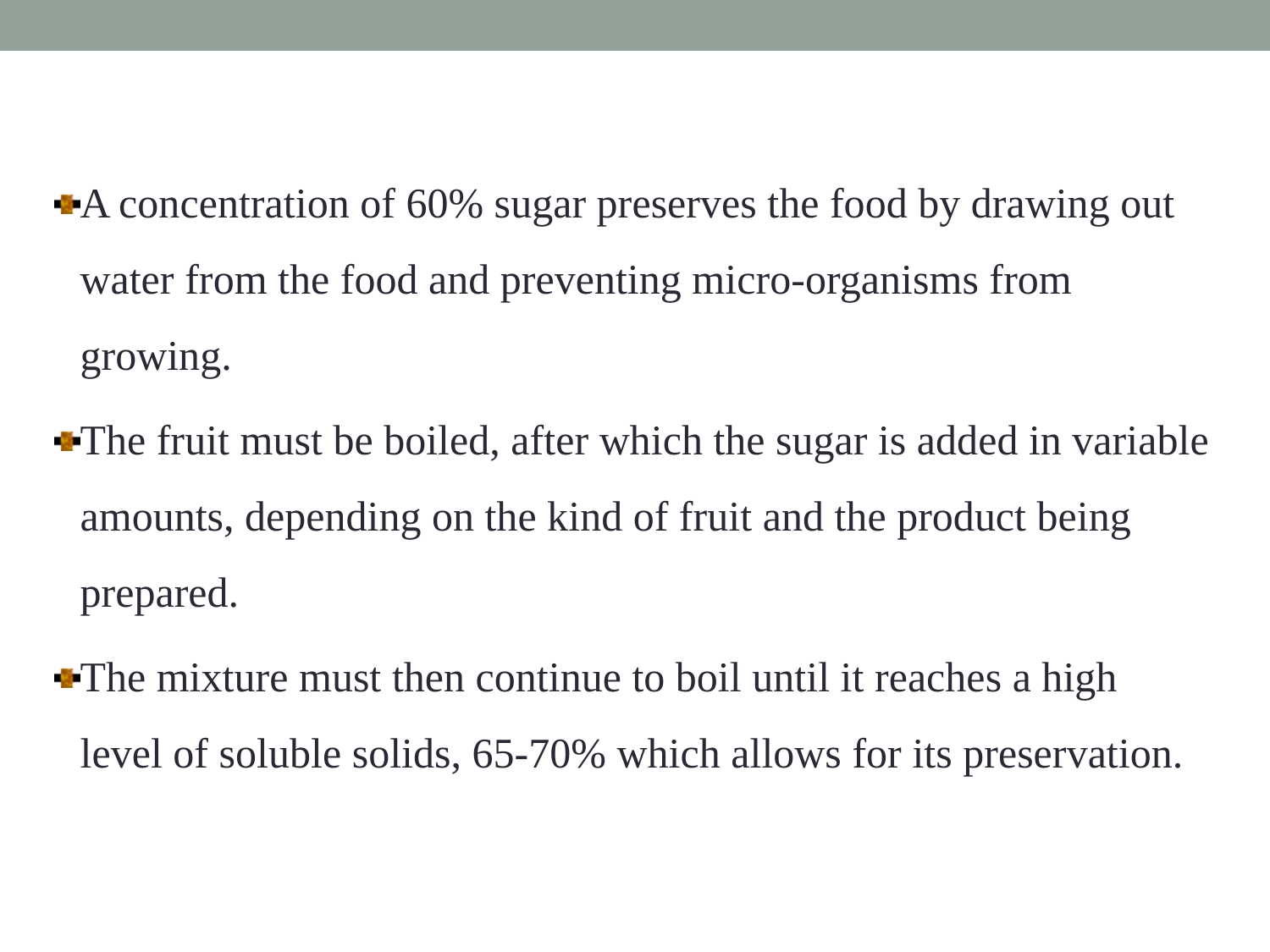

A concentration of 60% sugar preserves the food by drawing out water from the food and preventing micro-organisms from growing.
The fruit must be boiled, after which the sugar is added in variable amounts, depending on the kind of fruit and the product being prepared.
The mixture must then continue to boil until it reaches a high level of soluble solids, 65-70% which allows for its preservation.